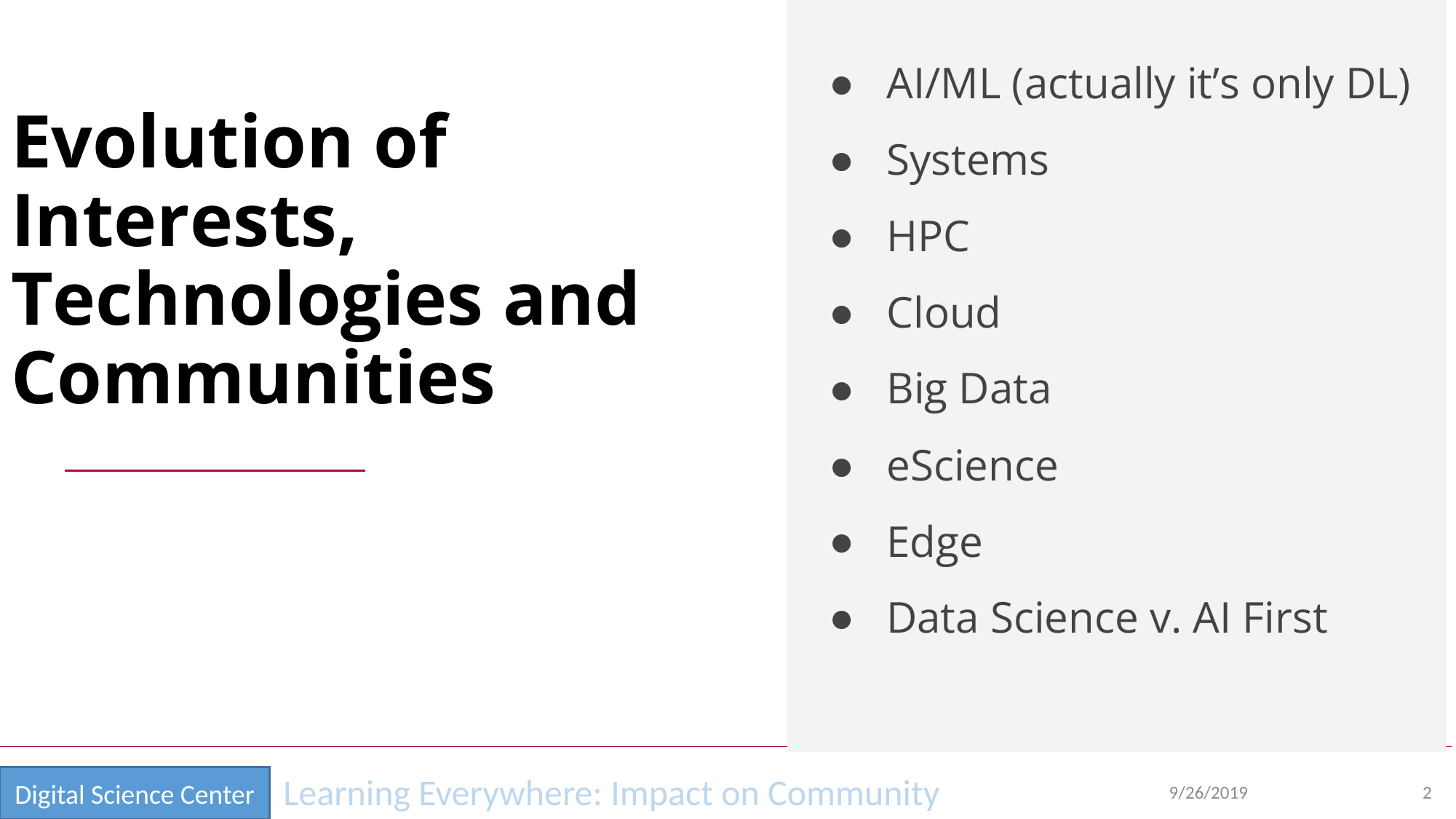

AI/ML (actually it’s only DL)
Systems
HPC
Cloud
Big Data
eScience
Edge
Data Science v. AI First
Evolution of Interests, Technologies and Communities
9/26/2019
2